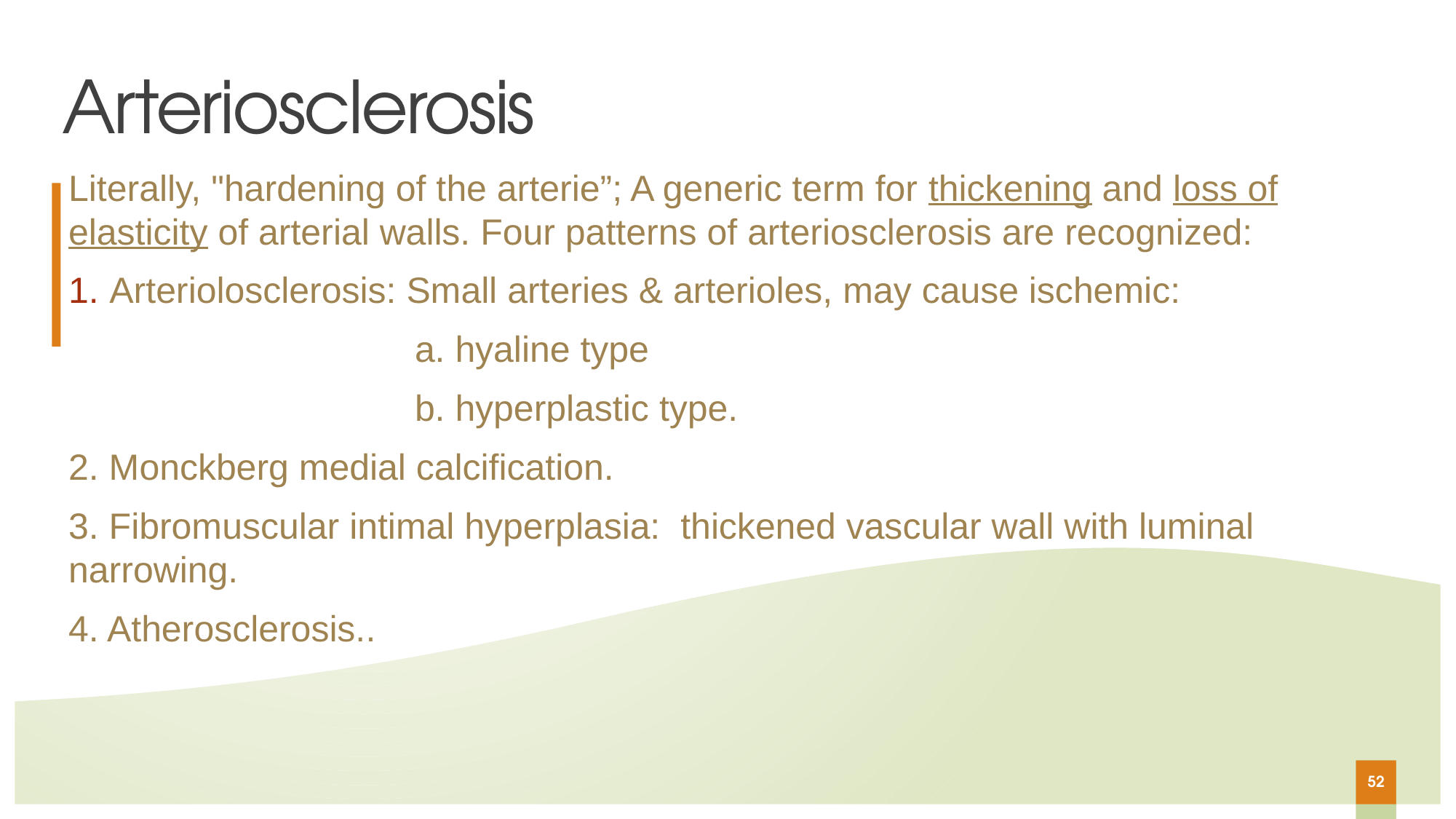

# Arteriosclerosis
Literally, "hardening of the arterie”; A generic term for thickening and loss of elasticity of arterial walls. Four patterns of arteriosclerosis are recognized:
Arteriolosclerosis: Small arteries & arterioles, may cause ischemic:
                                  a. hyaline type
                                  b. hyperplastic type.
2. Monckberg medial calcification.
3. Fibromuscular intimal hyperplasia:  thickened vascular wall with luminal narrowing.
4. Atherosclerosis..

52